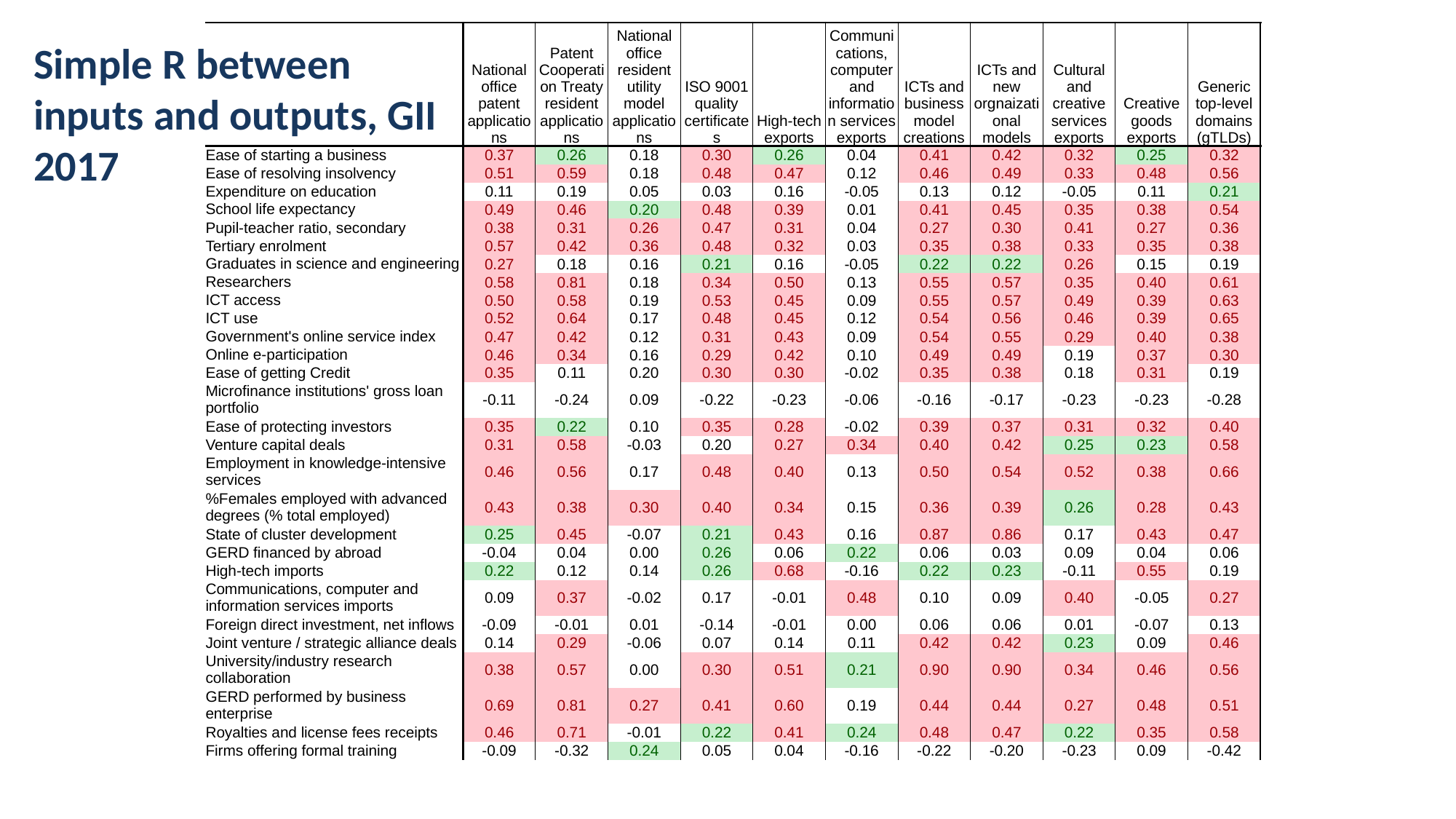

|  | National office patent applications | Patent Cooperation Treaty resident applications | National office resident utility model applications | ISO 9001 quality certificates | High-tech exports | Communications, computer and information services exports | ICTs and business model creations | ICTs and new orgnaizational models | Cultural and creative services exports | Creative goods exports | Generic top-level domains (gTLDs) |
| --- | --- | --- | --- | --- | --- | --- | --- | --- | --- | --- | --- |
| Ease of starting a business | 0.37 | 0.26 | 0.18 | 0.30 | 0.26 | 0.04 | 0.41 | 0.42 | 0.32 | 0.25 | 0.32 |
| Ease of resolving insolvency | 0.51 | 0.59 | 0.18 | 0.48 | 0.47 | 0.12 | 0.46 | 0.49 | 0.33 | 0.48 | 0.56 |
| Expenditure on education | 0.11 | 0.19 | 0.05 | 0.03 | 0.16 | -0.05 | 0.13 | 0.12 | -0.05 | 0.11 | 0.21 |
| School life expectancy | 0.49 | 0.46 | 0.20 | 0.48 | 0.39 | 0.01 | 0.41 | 0.45 | 0.35 | 0.38 | 0.54 |
| Pupil-teacher ratio, secondary | 0.38 | 0.31 | 0.26 | 0.47 | 0.31 | 0.04 | 0.27 | 0.30 | 0.41 | 0.27 | 0.36 |
| Tertiary enrolment | 0.57 | 0.42 | 0.36 | 0.48 | 0.32 | 0.03 | 0.35 | 0.38 | 0.33 | 0.35 | 0.38 |
| Graduates in science and engineering | 0.27 | 0.18 | 0.16 | 0.21 | 0.16 | -0.05 | 0.22 | 0.22 | 0.26 | 0.15 | 0.19 |
| Researchers | 0.58 | 0.81 | 0.18 | 0.34 | 0.50 | 0.13 | 0.55 | 0.57 | 0.35 | 0.40 | 0.61 |
| ICT access | 0.50 | 0.58 | 0.19 | 0.53 | 0.45 | 0.09 | 0.55 | 0.57 | 0.49 | 0.39 | 0.63 |
| ICT use | 0.52 | 0.64 | 0.17 | 0.48 | 0.45 | 0.12 | 0.54 | 0.56 | 0.46 | 0.39 | 0.65 |
| Government's online service index | 0.47 | 0.42 | 0.12 | 0.31 | 0.43 | 0.09 | 0.54 | 0.55 | 0.29 | 0.40 | 0.38 |
| Online e-participation | 0.46 | 0.34 | 0.16 | 0.29 | 0.42 | 0.10 | 0.49 | 0.49 | 0.19 | 0.37 | 0.30 |
| Ease of getting Credit | 0.35 | 0.11 | 0.20 | 0.30 | 0.30 | -0.02 | 0.35 | 0.38 | 0.18 | 0.31 | 0.19 |
| Microfinance institutions' gross loan portfolio | -0.11 | -0.24 | 0.09 | -0.22 | -0.23 | -0.06 | -0.16 | -0.17 | -0.23 | -0.23 | -0.28 |
| Ease of protecting investors | 0.35 | 0.22 | 0.10 | 0.35 | 0.28 | -0.02 | 0.39 | 0.37 | 0.31 | 0.32 | 0.40 |
| Venture capital deals | 0.31 | 0.58 | -0.03 | 0.20 | 0.27 | 0.34 | 0.40 | 0.42 | 0.25 | 0.23 | 0.58 |
| Employment in knowledge-intensive services | 0.46 | 0.56 | 0.17 | 0.48 | 0.40 | 0.13 | 0.50 | 0.54 | 0.52 | 0.38 | 0.66 |
| %Females employed with advanced degrees (% total employed) | 0.43 | 0.38 | 0.30 | 0.40 | 0.34 | 0.15 | 0.36 | 0.39 | 0.26 | 0.28 | 0.43 |
| State of cluster development | 0.25 | 0.45 | -0.07 | 0.21 | 0.43 | 0.16 | 0.87 | 0.86 | 0.17 | 0.43 | 0.47 |
| GERD financed by abroad | -0.04 | 0.04 | 0.00 | 0.26 | 0.06 | 0.22 | 0.06 | 0.03 | 0.09 | 0.04 | 0.06 |
| High-tech imports | 0.22 | 0.12 | 0.14 | 0.26 | 0.68 | -0.16 | 0.22 | 0.23 | -0.11 | 0.55 | 0.19 |
| Communications, computer and information services imports | 0.09 | 0.37 | -0.02 | 0.17 | -0.01 | 0.48 | 0.10 | 0.09 | 0.40 | -0.05 | 0.27 |
| Foreign direct investment, net inflows | -0.09 | -0.01 | 0.01 | -0.14 | -0.01 | 0.00 | 0.06 | 0.06 | 0.01 | -0.07 | 0.13 |
| Joint venture / strategic alliance deals | 0.14 | 0.29 | -0.06 | 0.07 | 0.14 | 0.11 | 0.42 | 0.42 | 0.23 | 0.09 | 0.46 |
| University/industry research collaboration | 0.38 | 0.57 | 0.00 | 0.30 | 0.51 | 0.21 | 0.90 | 0.90 | 0.34 | 0.46 | 0.56 |
| GERD performed by business enterprise | 0.69 | 0.81 | 0.27 | 0.41 | 0.60 | 0.19 | 0.44 | 0.44 | 0.27 | 0.48 | 0.51 |
| Royalties and license fees receipts | 0.46 | 0.71 | -0.01 | 0.22 | 0.41 | 0.24 | 0.48 | 0.47 | 0.22 | 0.35 | 0.58 |
| Firms offering formal training | -0.09 | -0.32 | 0.24 | 0.05 | 0.04 | -0.16 | -0.22 | -0.20 | -0.23 | 0.09 | -0.42 |
Simple R between inputs and outputs, GII 2017